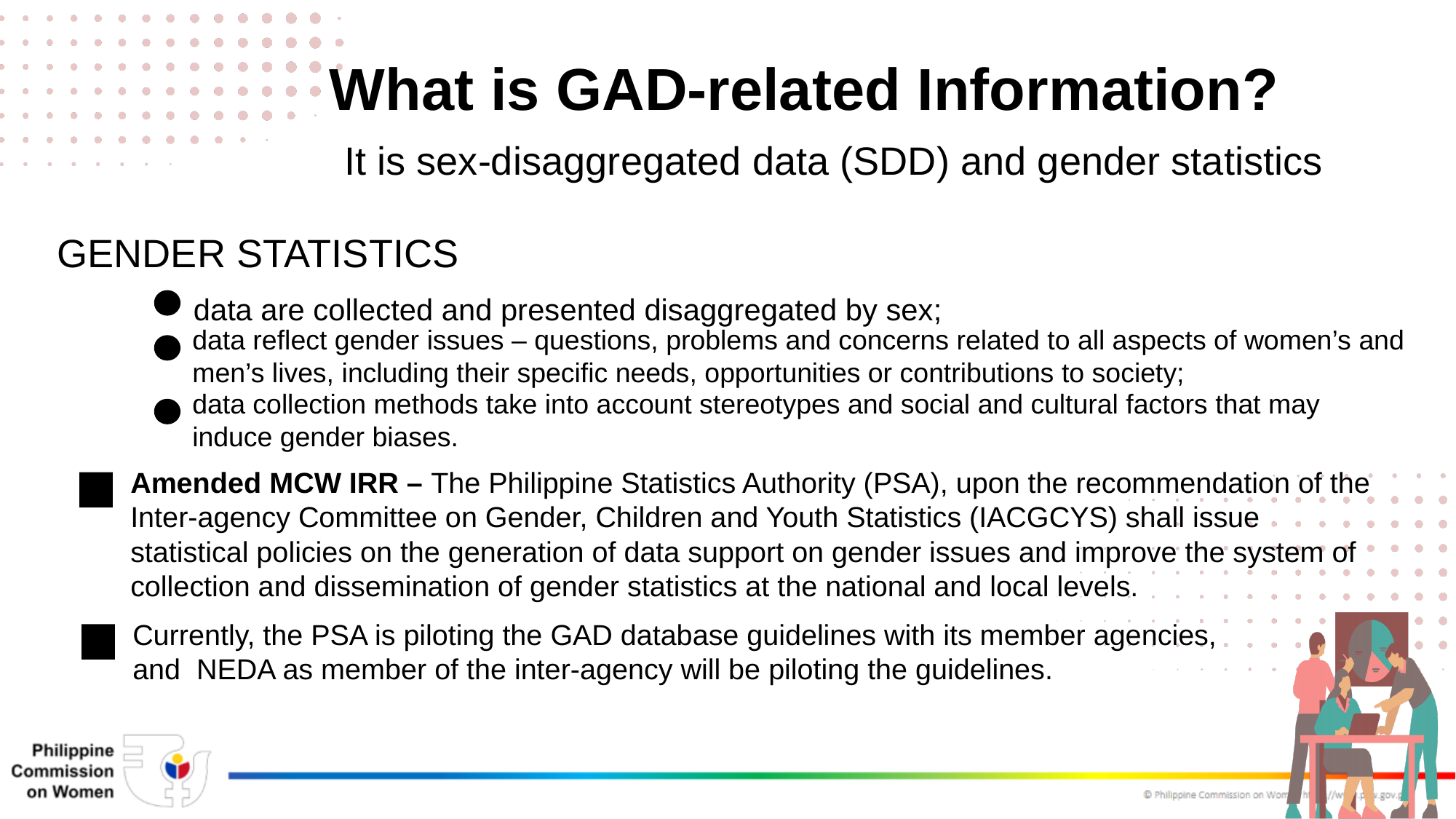

What is GAD-related Information?
It is sex-disaggregated data (SDD) and gender statistics
GENDER STATISTICS

data are collected and presented disaggregated by sex;

data reflect gender issues – questions, problems and concerns related to all aspects of women’s and men’s lives, including their specific needs, opportunities or contributions to society;

data collection methods take into account stereotypes and social and cultural factors that may induce gender biases.

Amended MCW IRR – The Philippine Statistics Authority (PSA), upon the recommendation of the Inter-agency Committee on Gender, Children and Youth Statistics (IACGCYS) shall issue statistical policies on the generation of data support on gender issues and improve the system of collection and dissemination of gender statistics at the national and local levels.

Currently, the PSA is piloting the GAD database guidelines with its member agencies, and  NEDA as member of the inter-agency will be piloting the guidelines.